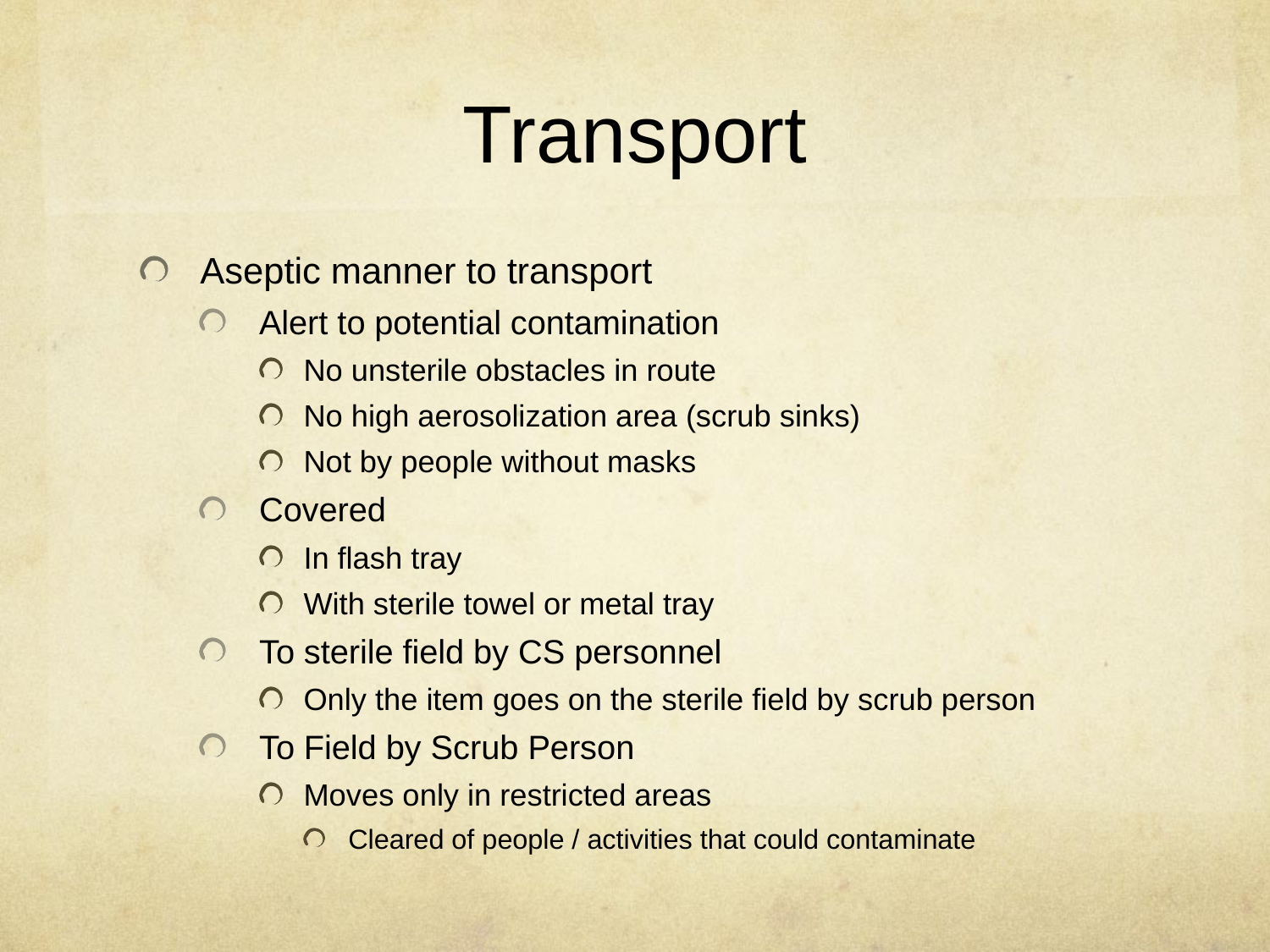

# Transport
Aseptic manner to transport
Alert to potential contamination
No unsterile obstacles in route
No high aerosolization area (scrub sinks)
Not by people without masks
Covered
In flash tray
With sterile towel or metal tray
To sterile field by CS personnel
Only the item goes on the sterile field by scrub person
To Field by Scrub Person
Moves only in restricted areas
Cleared of people / activities that could contaminate